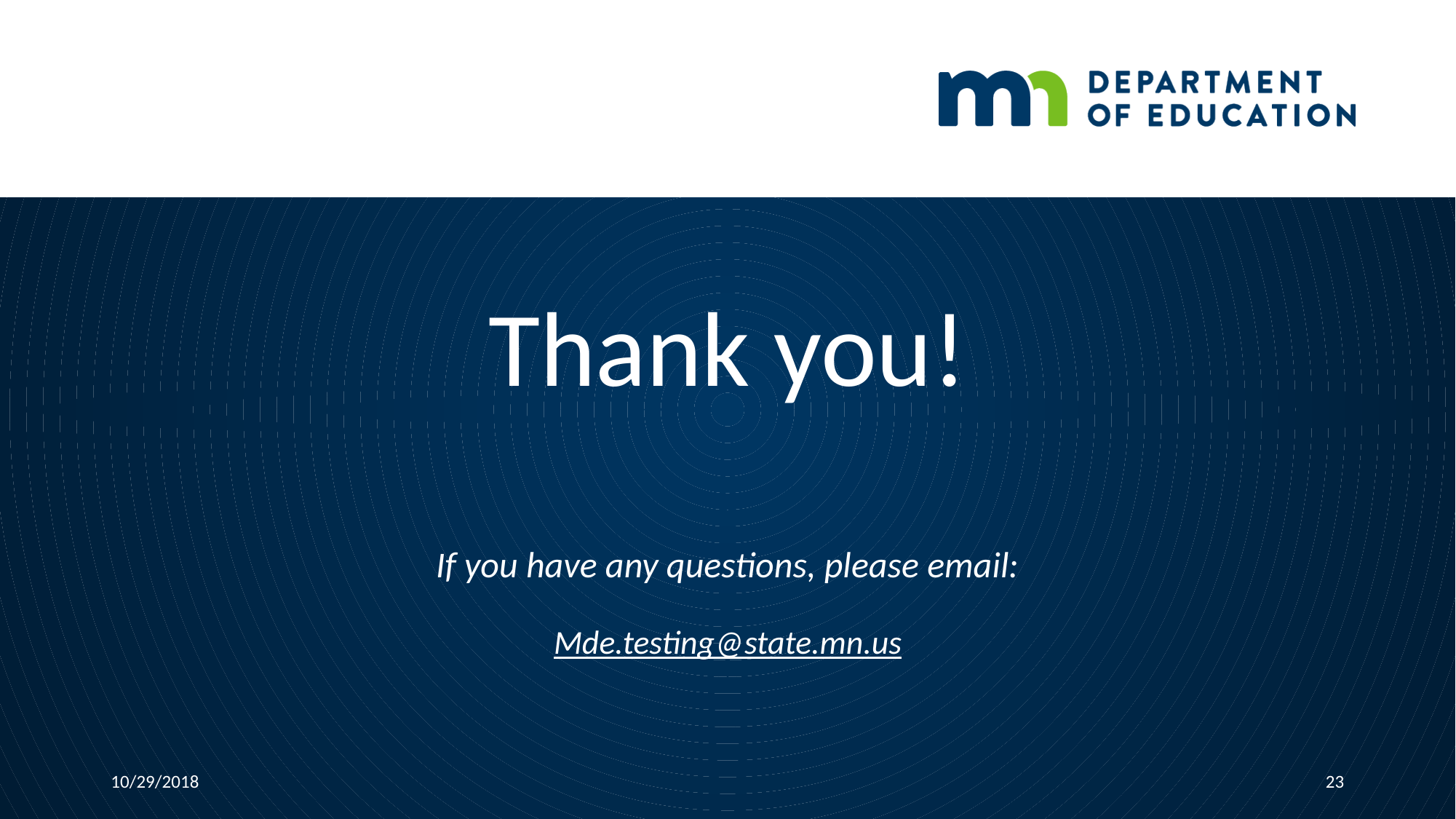

# Thank you!
If you have any questions, please email:

Mde.testing@state.mn.us

10/29/2018
23